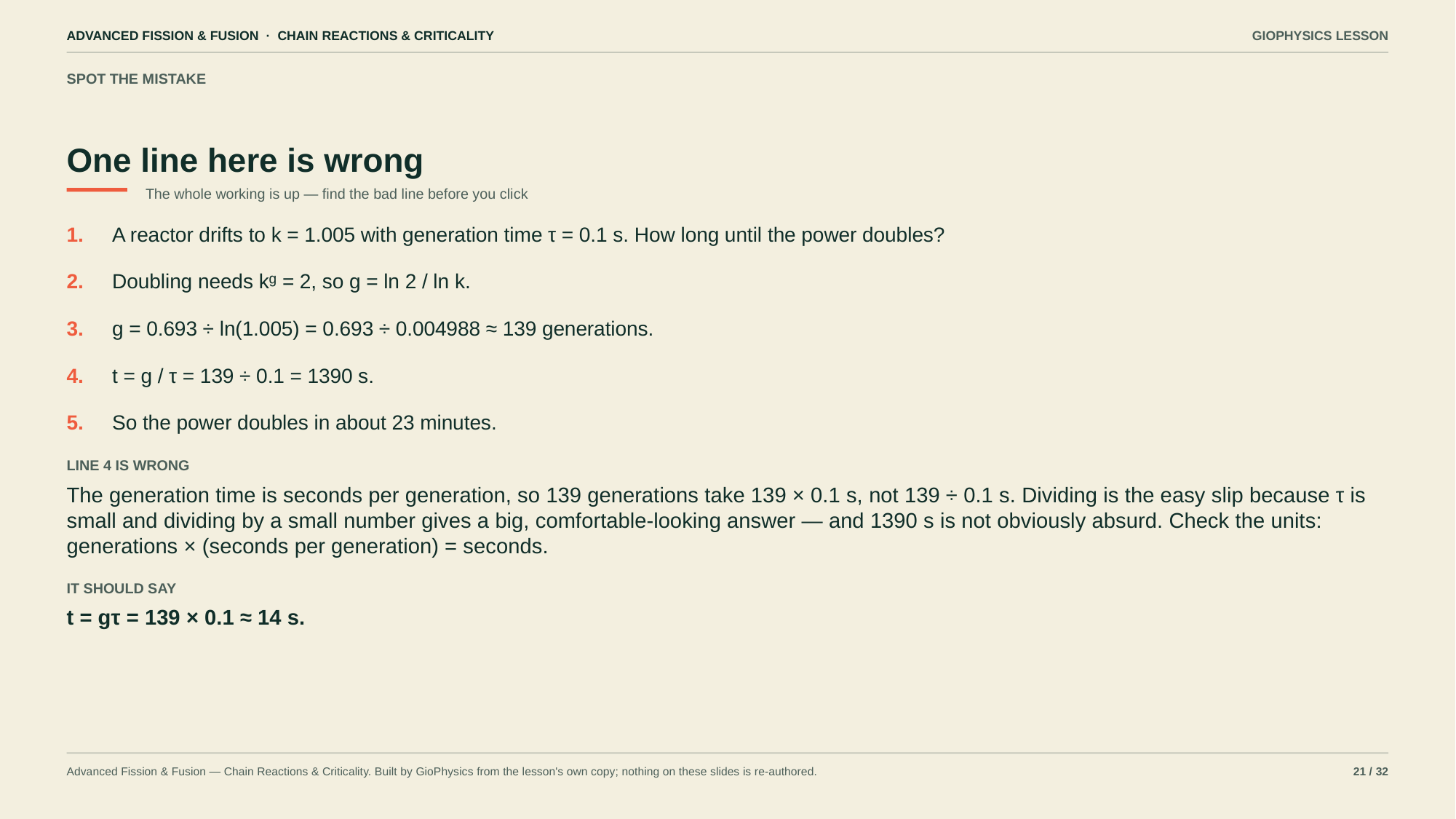

ADVANCED FISSION & FUSION  ·  CHAIN REACTIONS & CRITICALITY
GIOPHYSICS LESSON

SPOT THE MISTAKE
One line here is wrong
The whole working is up — find the bad line before you click

1.
A reactor drifts to k = 1.005 with generation time τ = 0.1 s. How long until the power doubles?
2.
Doubling needs kᵍ = 2, so g = ln 2 / ln k.
3.
g = 0.693 ÷ ln(1.005) = 0.693 ÷ 0.004988 ≈ 139 generations.
4.
t = g / τ = 139 ÷ 0.1 = 1390 s.
5.
So the power doubles in about 23 minutes.
LINE 4 IS WRONG
The generation time is seconds per generation, so 139 generations take 139 × 0.1 s, not 139 ÷ 0.1 s. Dividing is the easy slip because τ is small and dividing by a small number gives a big, comfortable-looking answer — and 1390 s is not obviously absurd. Check the units: generations × (seconds per generation) = seconds.
IT SHOULD SAY
t = gτ = 139 × 0.1 ≈ 14 s.

Advanced Fission & Fusion — Chain Reactions & Criticality. Built by GioPhysics from the lesson's own copy; nothing on these slides is re-authored.
21 / 32